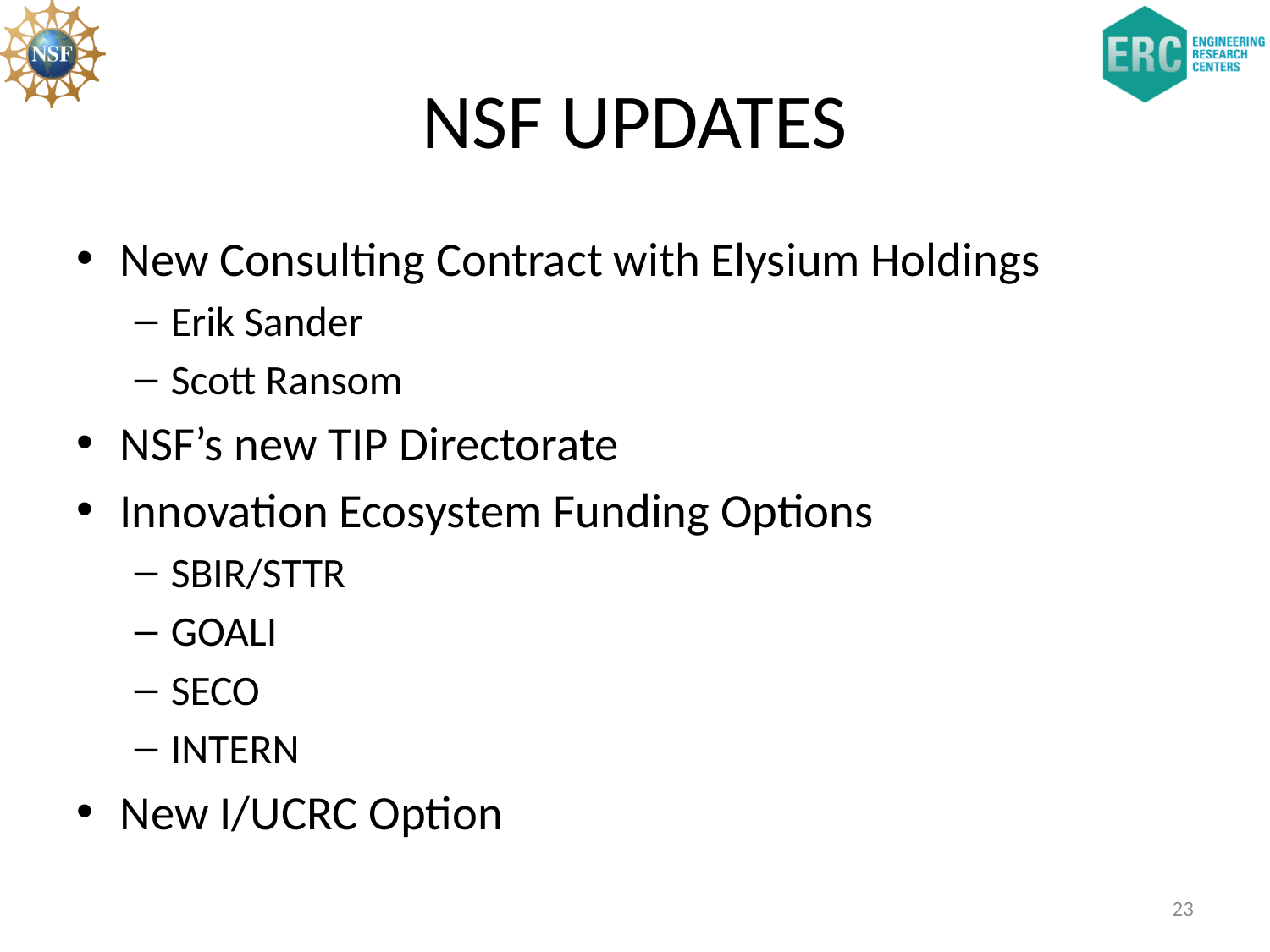

# NSF UPDATES
New Consulting Contract with Elysium Holdings
Erik Sander
Scott Ransom
NSF’s new TIP Directorate
Innovation Ecosystem Funding Options
SBIR/STTR
GOALI
SECO
INTERN
New I/UCRC Option

23